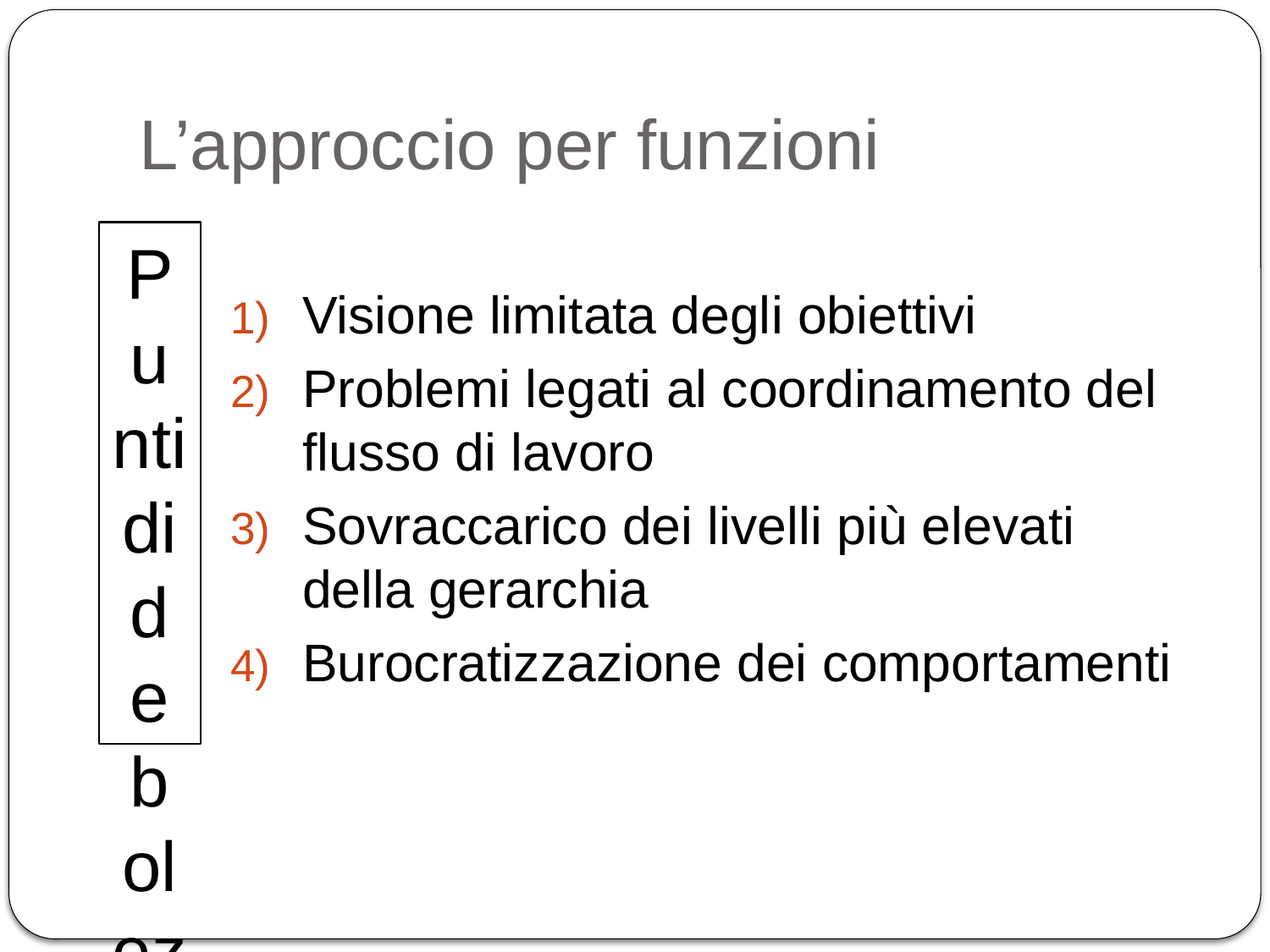

# L’approccio per funzioni
Punti di debolezza

Visione limitata degli obiettivi
Problemi legati al coordinamento del flusso di lavoro
Sovraccarico dei livelli più elevati della gerarchia
Burocratizzazione dei comportamenti